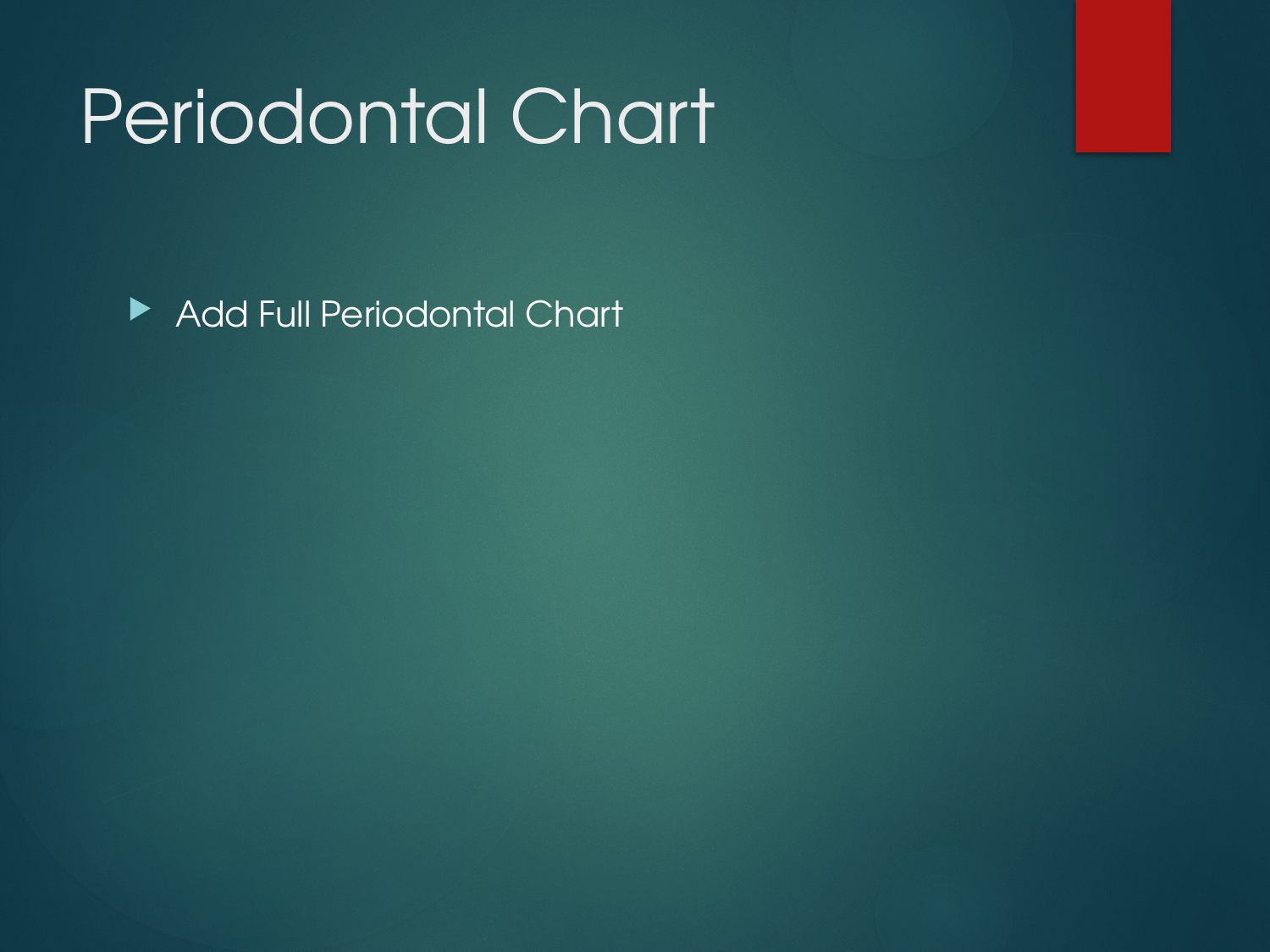

# Periodontal Chart
Add Full Periodontal Chart